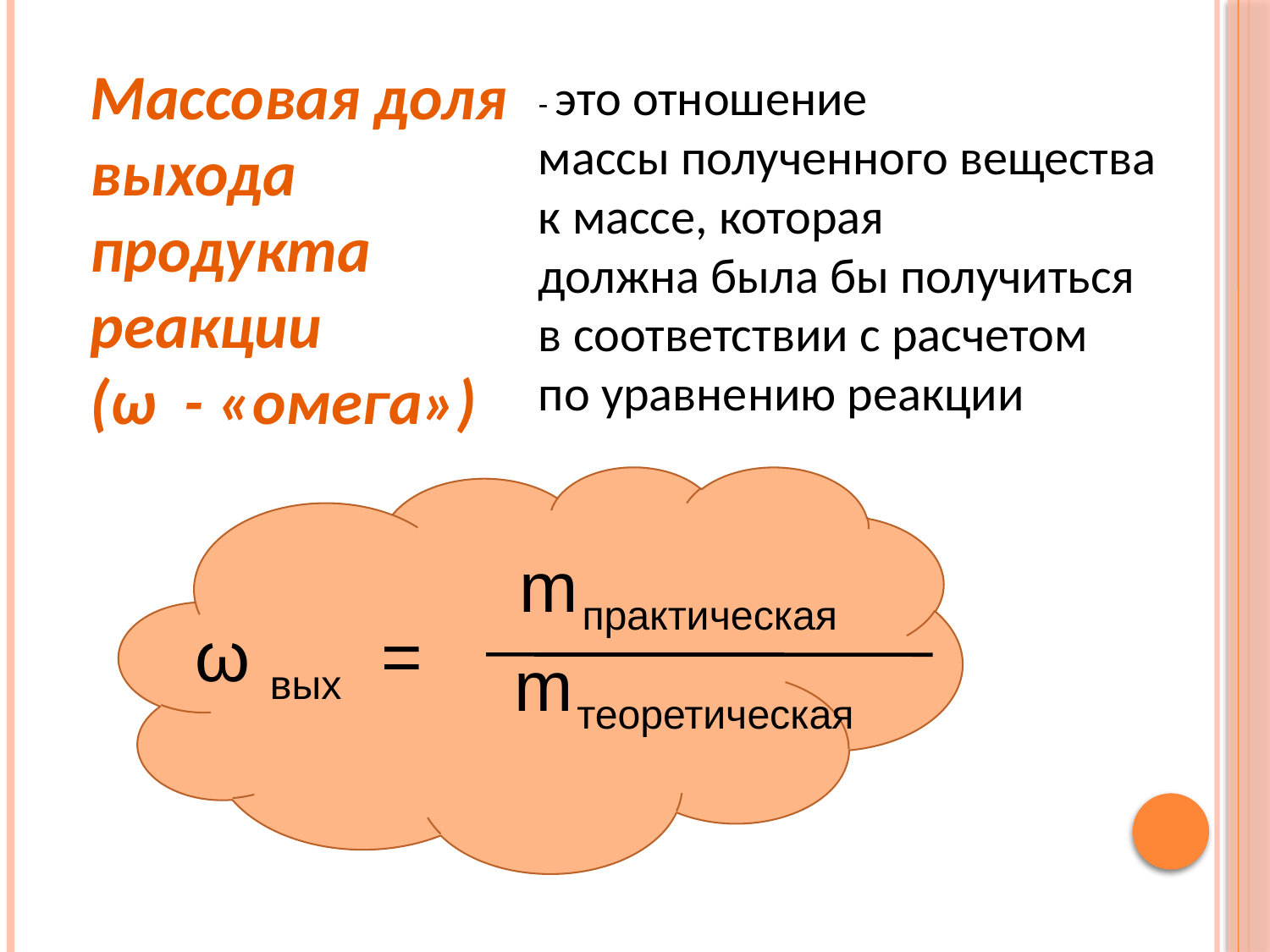

Массовая доля выхода
продукта реакции
(ω  - «омега»)
- это отношение
массы полученного вещества
к массе, которая
должна была бы получиться
в соответствии с расчетом
по уравнению реакции

mпрактическая
ω вых  =
mтеоретическая